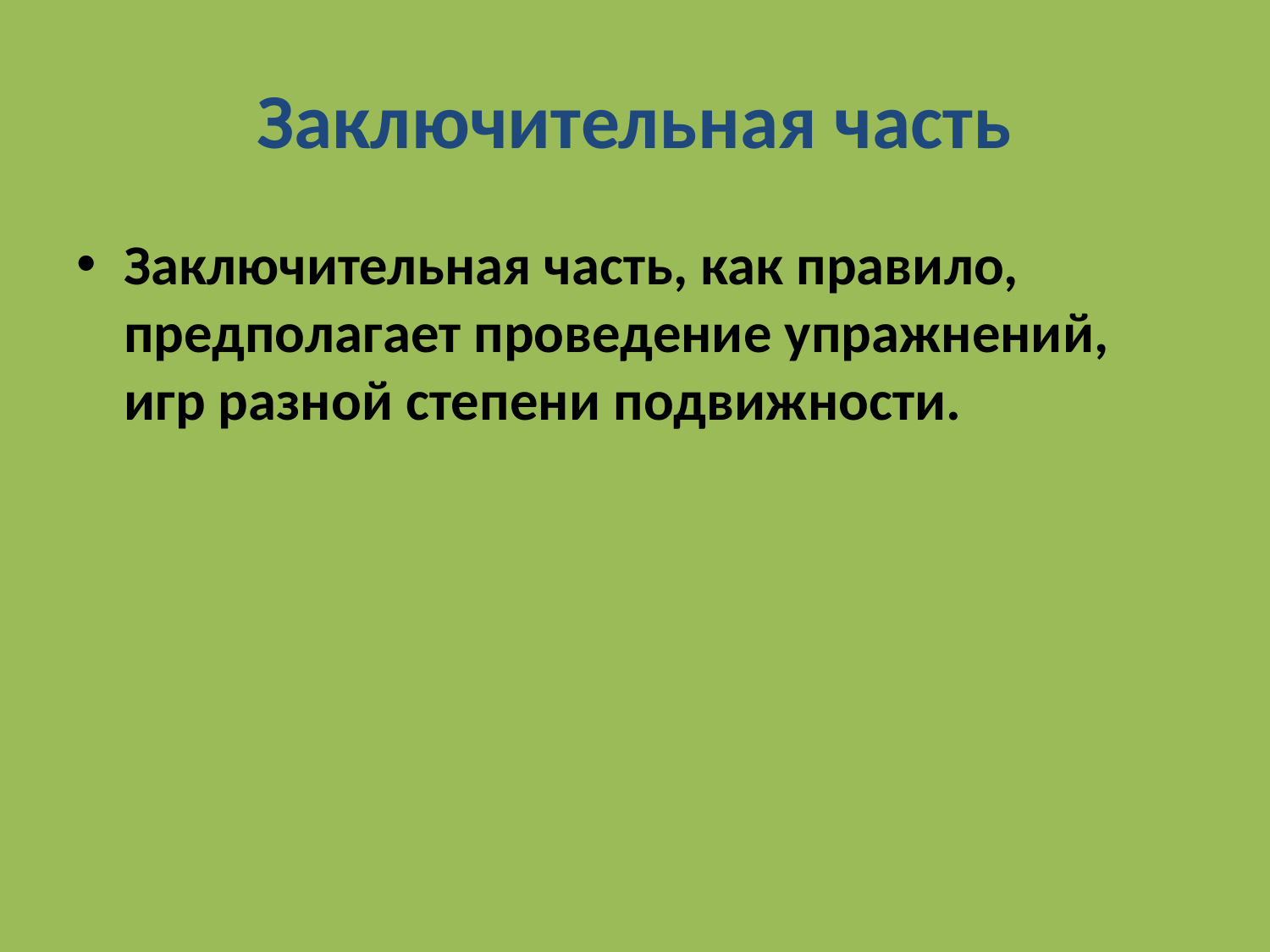

# Заключительная часть
Заключительная часть, как правило, предполагает проведение упражнений,  игр разной степени подвижности.